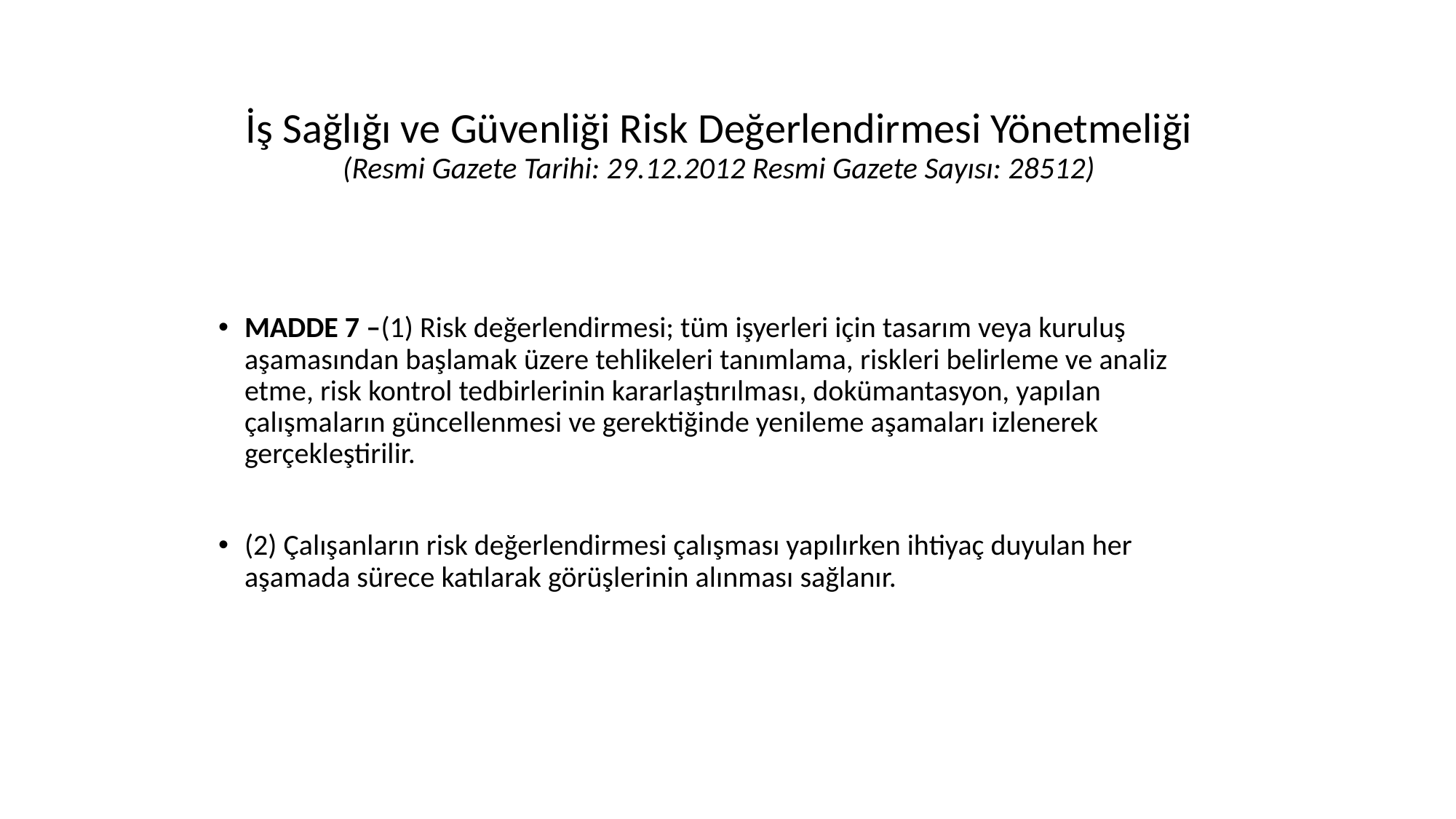

# İş Sağlığı ve Güvenliği Risk Değerlendirmesi Yönetmeliği (Resmi Gazete Tarihi: 29.12.2012 Resmi Gazete Sayısı: 28512)
MADDE 7 –(1) Risk değerlendirmesi; tüm işyerleri için tasarım veya kuruluş aşamasından başlamak üzere tehlikeleri tanımlama, riskleri belirleme ve analiz etme, risk kontrol tedbirlerinin kararlaştırılması, dokümantasyon, yapılan çalışmaların güncellenmesi ve gerektiğinde yenileme aşamaları izlenerek gerçekleştirilir.

(2) Çalışanların risk değerlendirmesi çalışması yapılırken ihtiyaç duyulan her aşamada sürece katılarak görüşlerinin alınması sağlanır.